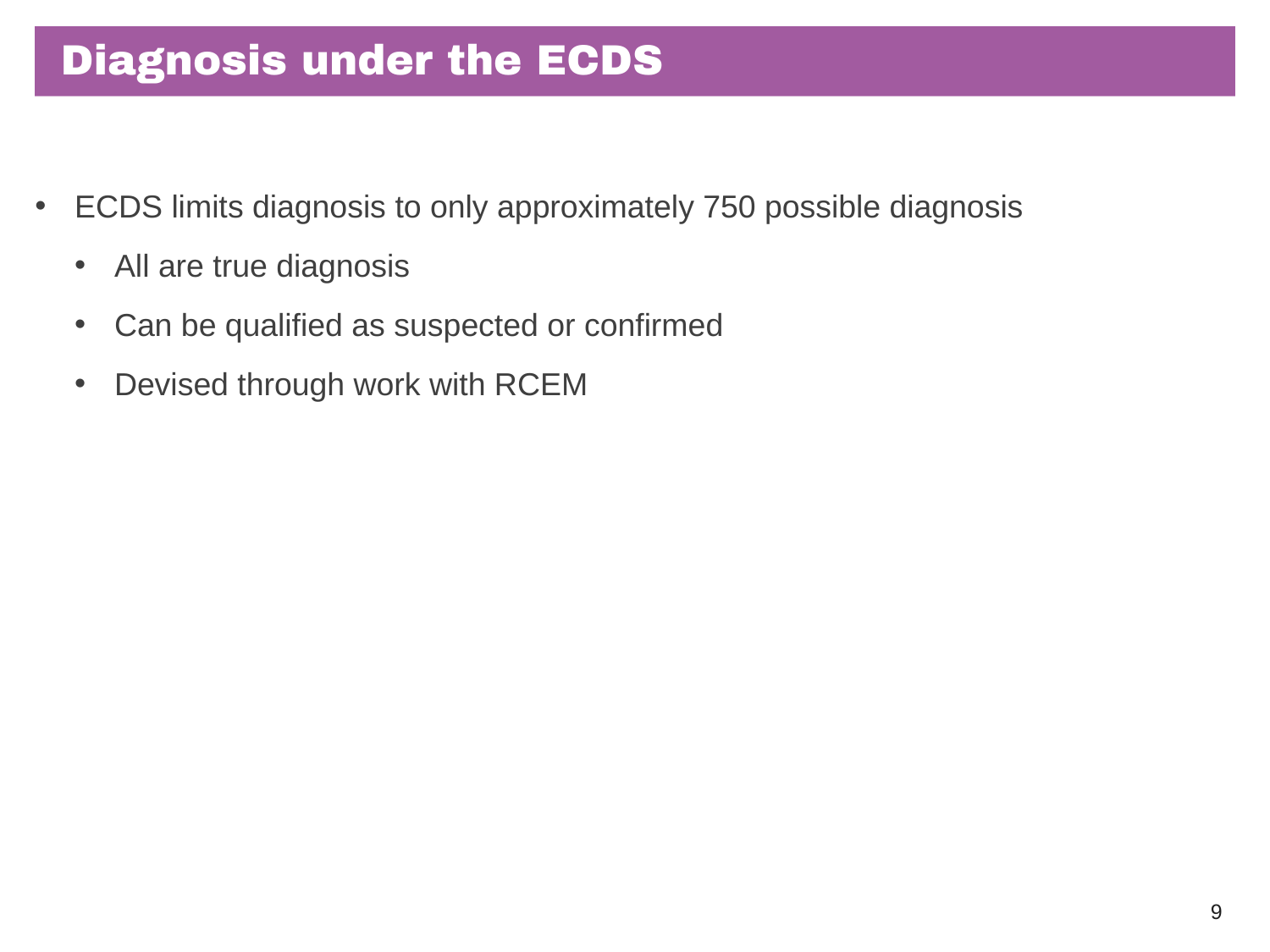

# Diagnosis under the ECDS

ECDS limits diagnosis to only approximately 750 possible diagnosis
All are true diagnosis
Can be qualified as suspected or confirmed
Devised through work with RCEM

9